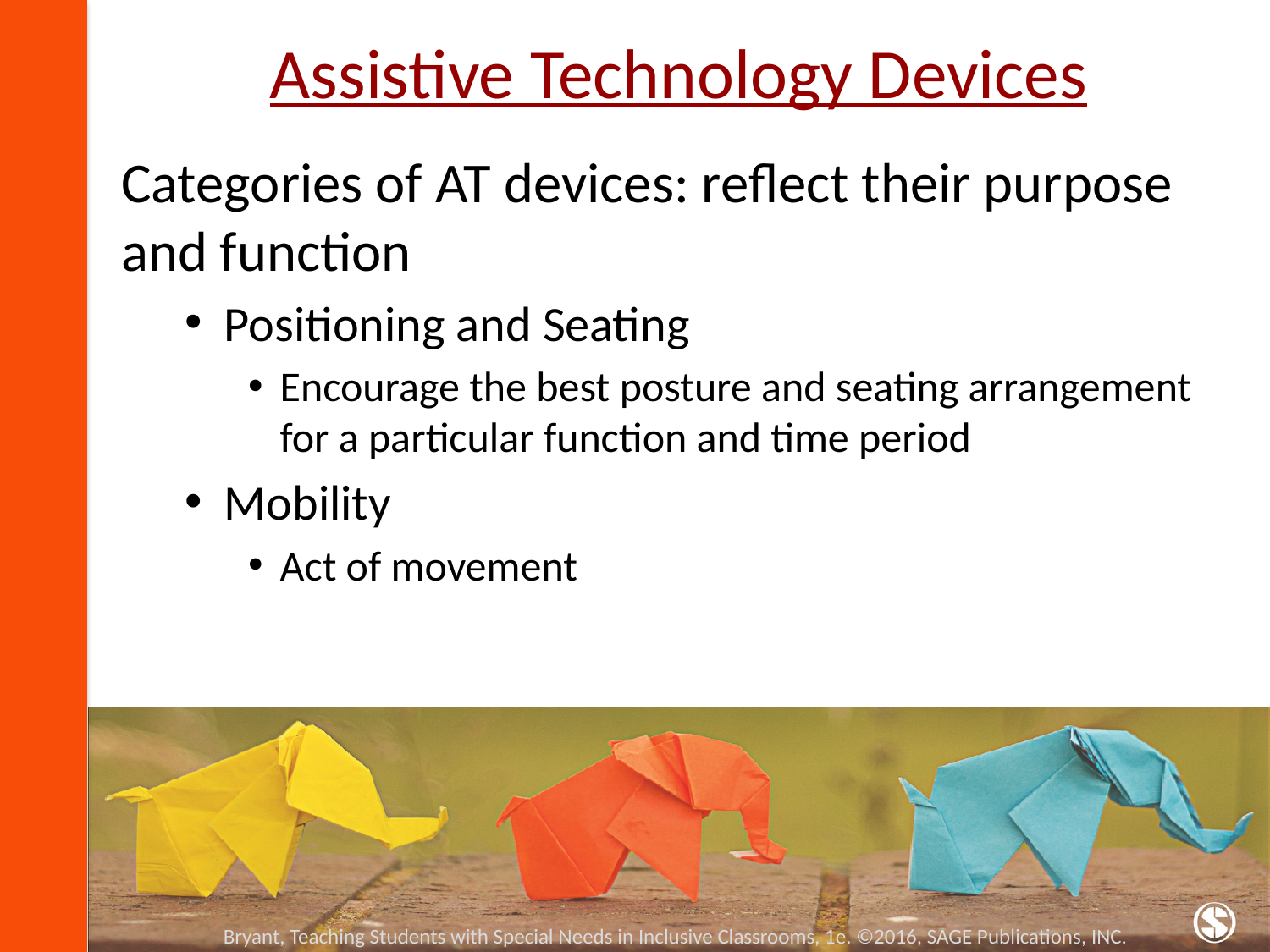

# Assistive Technology Devices
Categories of AT devices: reflect their purpose and function
Positioning and Seating
Encourage the best posture and seating arrangement for a particular function and time period
Mobility
Act of movement

Bryant, Teaching Students with Special Needs in Inclusive Classrooms, 1e. ©2016, SAGE Publications, INC.